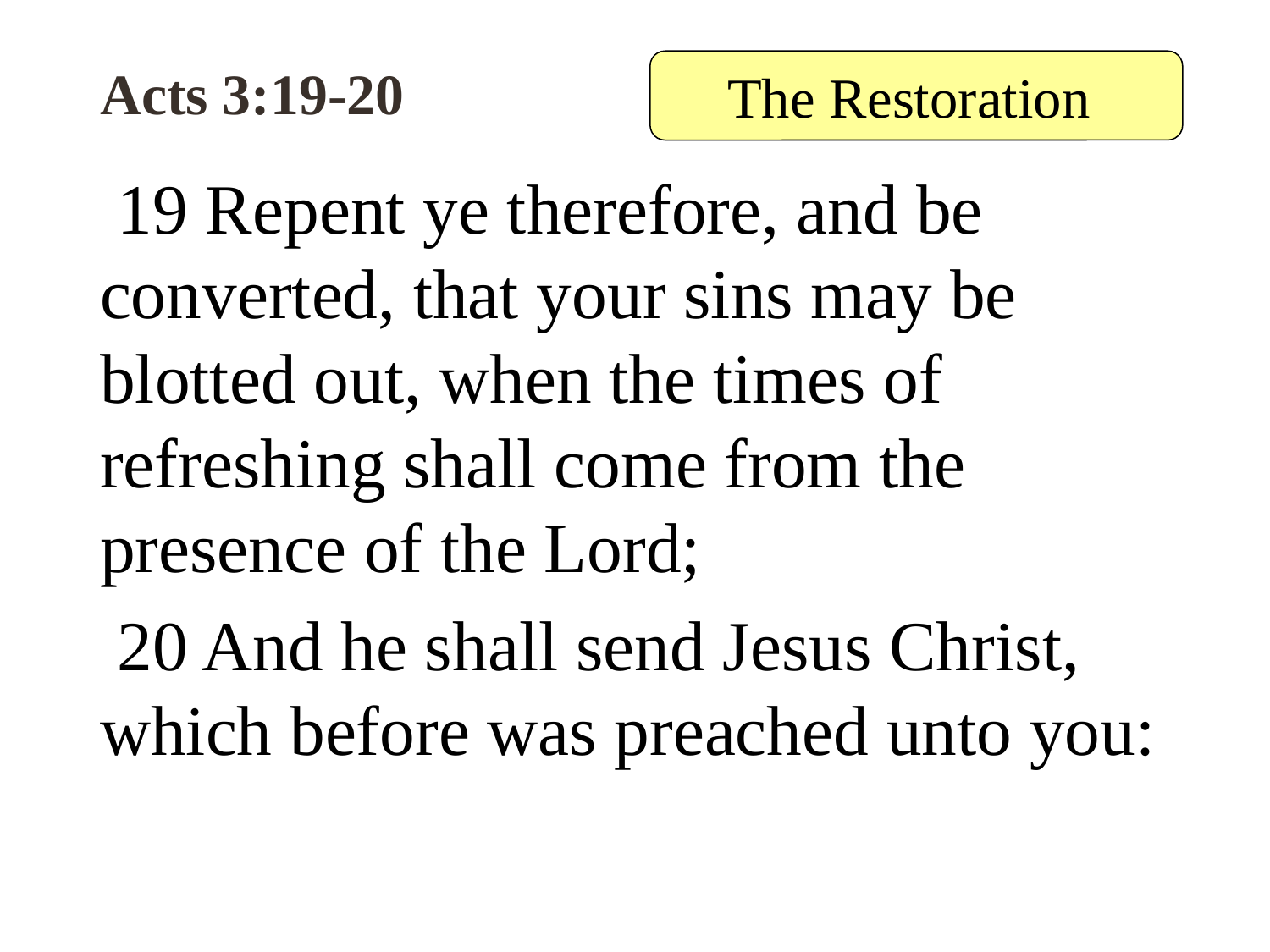

# Acts 3:19-20
The Restoration
 19 Repent ye therefore, and be converted, that your sins may be blotted out, when the times of refreshing shall come from the presence of the Lord;
 20 And he shall send Jesus Christ, which before was preached unto you: